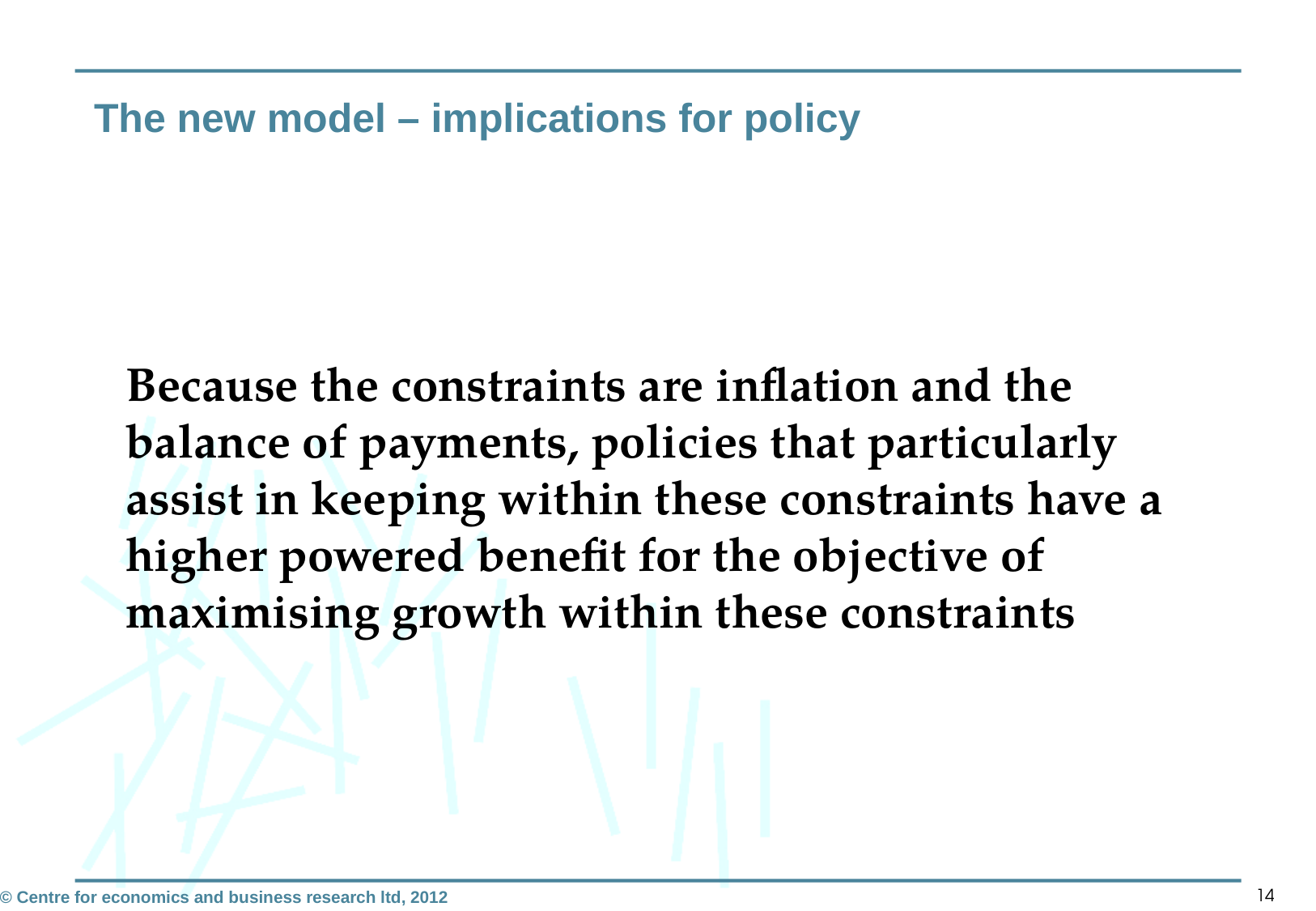

Because the constraints are inflation and the balance of payments, policies that particularly assist in keeping within these constraints have a higher powered benefit for the objective of maximising growth within these constraints
The new model – implications for policy